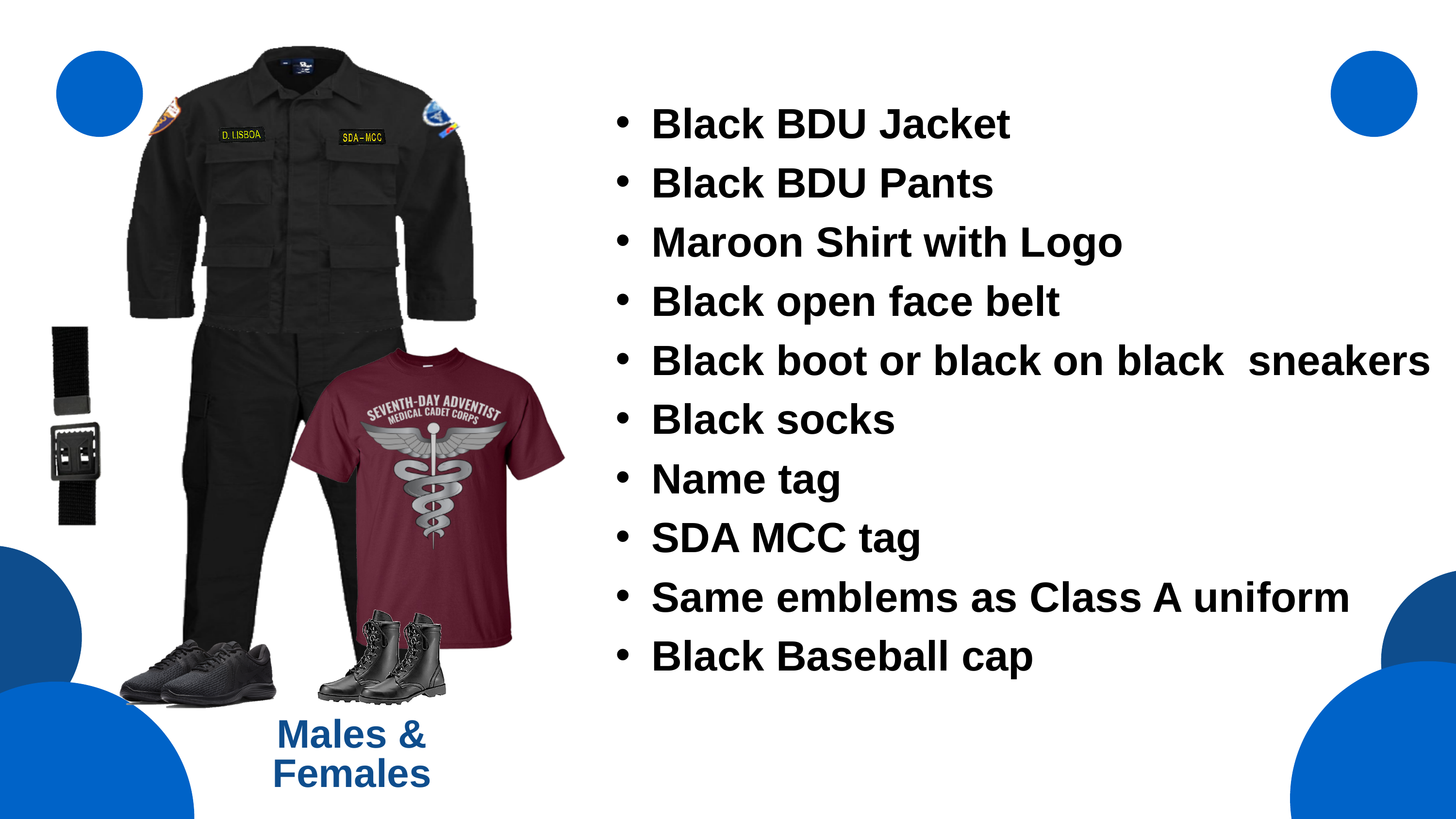

Black BDU Jacket
Black BDU Pants
Maroon Shirt with Logo
Black open face belt
Black boot or black on black  sneakers
Black socks
Name tag
SDA MCC tag
Same emblems as Class A uniform
Black Baseball cap

Males & Females